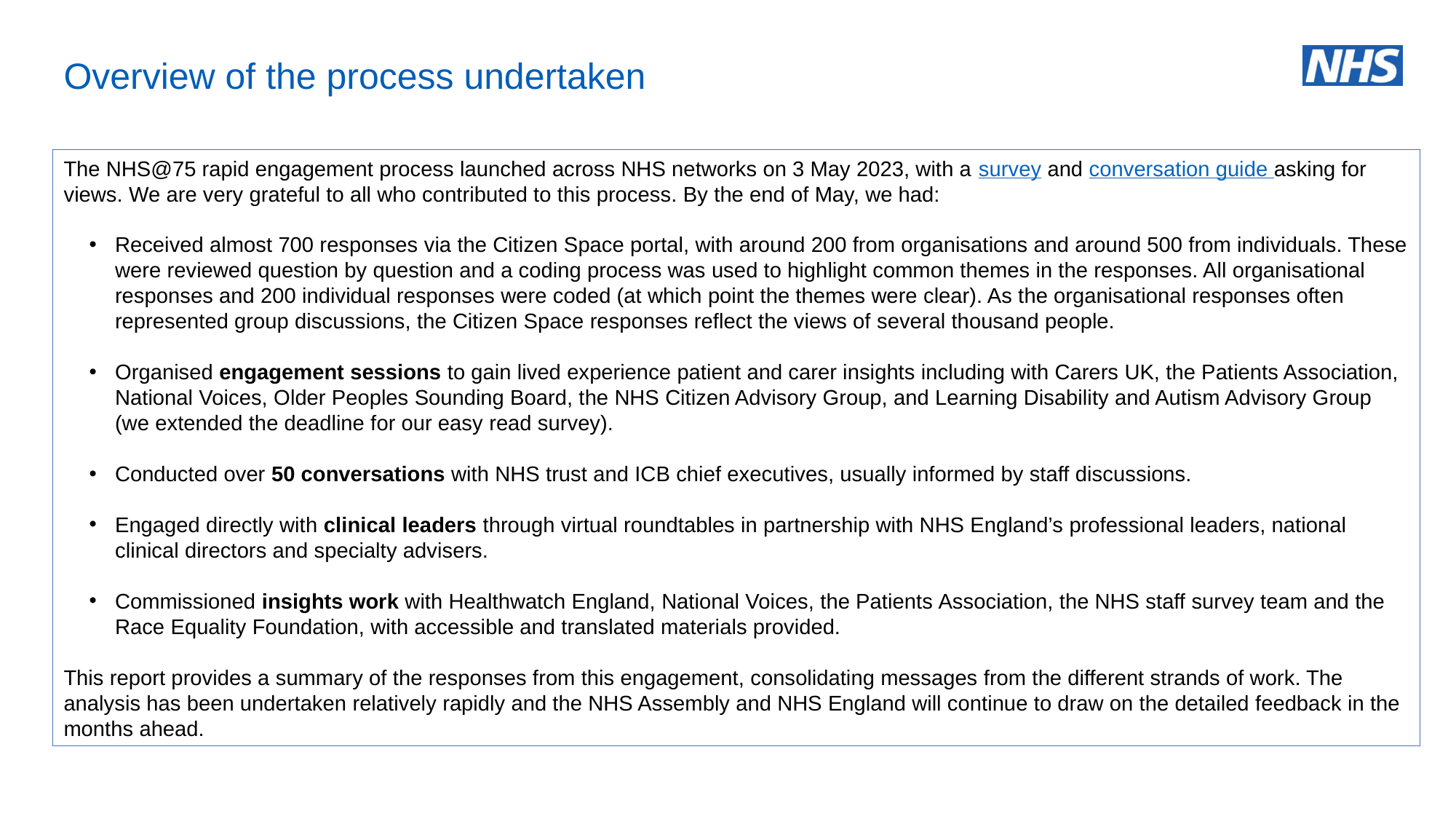

# Overview of the process undertaken
The NHS@75 rapid engagement process launched across NHS networks on 3 May 2023, with a survey and conversation guide asking for views. We are very grateful to all who contributed to this process. By the end of May, we had:

Received almost 700 responses via the Citizen Space portal, with around 200 from organisations and around 500 from individuals. These were reviewed question by question and a coding process was used to highlight common themes in the responses. All organisational responses and 200 individual responses were coded (at which point the themes were clear). As the organisational responses often represented group discussions, the Citizen Space responses reflect the views of several thousand people.

Organised engagement sessions to gain lived experience patient and carer insights including with Carers UK, the Patients Association, National Voices, Older Peoples Sounding Board, the NHS Citizen Advisory Group, and Learning Disability and Autism Advisory Group (we extended the deadline for our easy read survey).

Conducted over 50 conversations with NHS trust and ICB chief executives, usually informed by staff discussions.

Engaged directly with clinical leaders through virtual roundtables in partnership with NHS England’s professional leaders, national clinical directors and specialty advisers.

Commissioned insights work with Healthwatch England, National Voices, the Patients Association, the NHS staff survey team and the Race Equality Foundation, with accessible and translated materials provided.

This report provides a summary of the responses from this engagement, consolidating messages from the different strands of work. The analysis has been undertaken relatively rapidly and the NHS Assembly and NHS England will continue to draw on the detailed feedback in the months ahead.